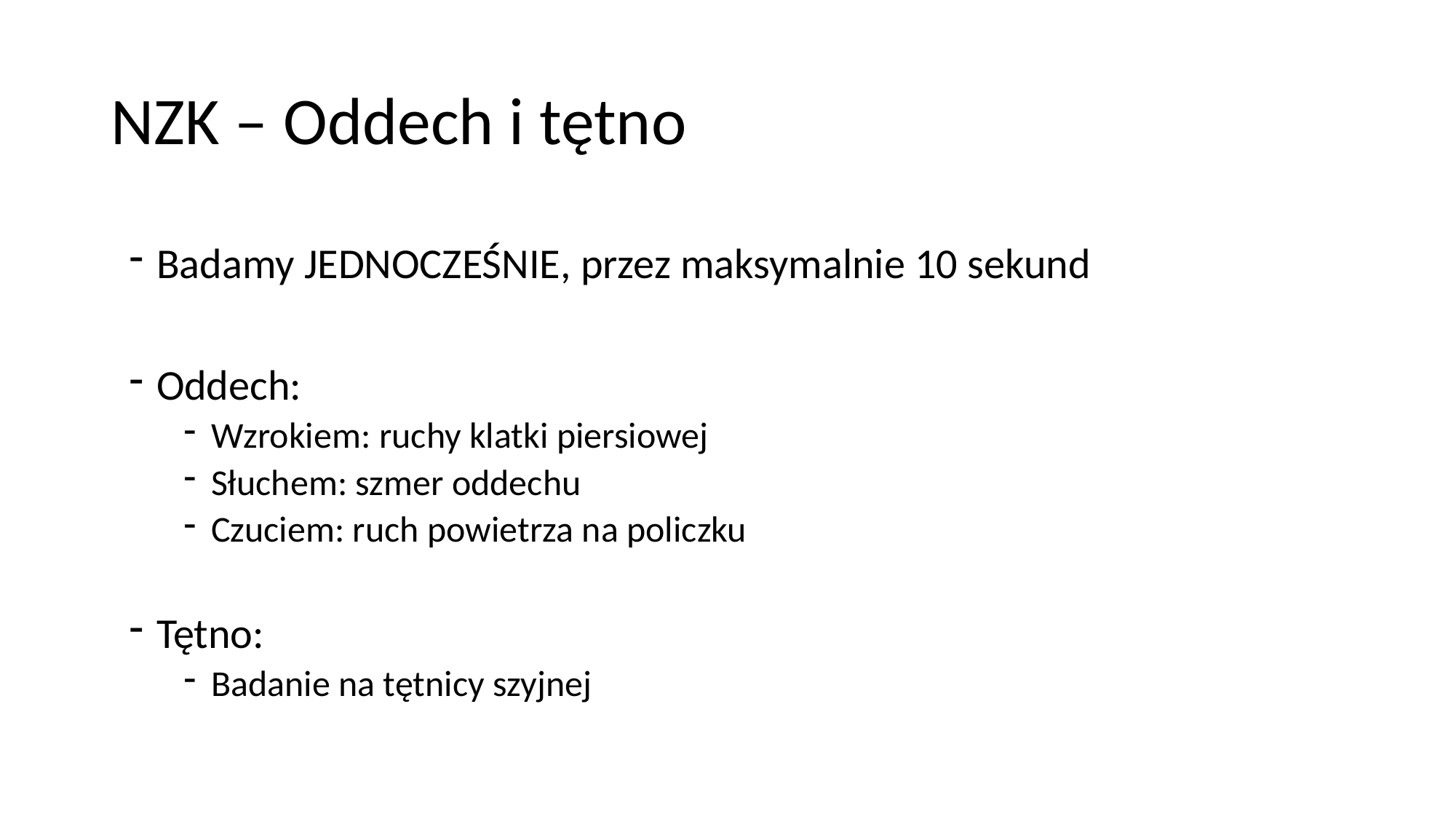

# NZK – Oddech i tętno
Badamy JEDNOCZEŚNIE, przez maksymalnie 10 sekund

Oddech:
Wzrokiem: ruchy klatki piersiowej
Słuchem: szmer oddechu
Czuciem: ruch powietrza na policzku

Tętno:
Badanie na tętnicy szyjnej